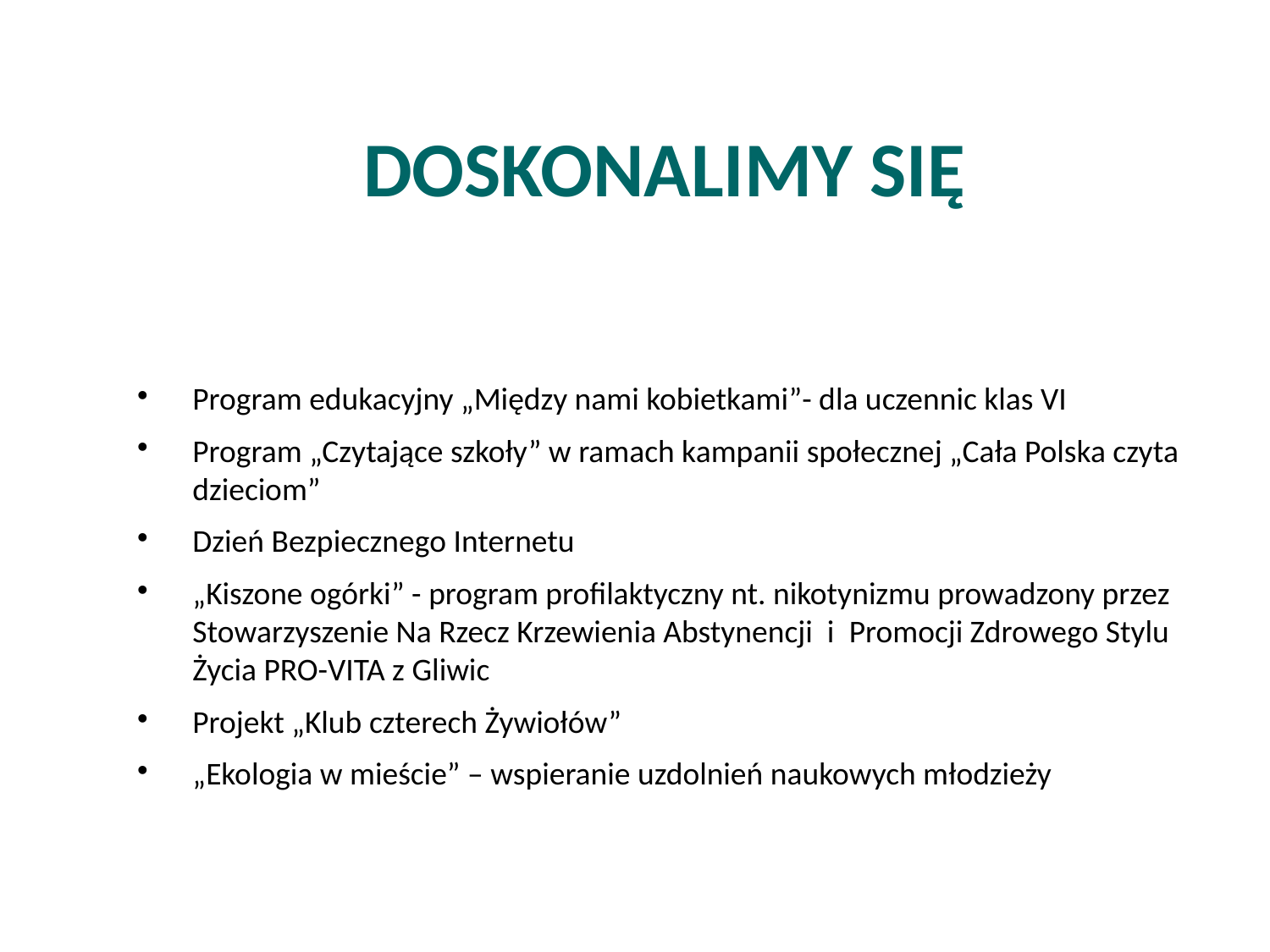

DOSKONALIMY SIĘ

Program edukacyjny „Między nami kobietkami”- dla uczennic klas VI
Program „Czytające szkoły” w ramach kampanii społecznej „Cała Polska czyta dzieciom”
Dzień Bezpiecznego Internetu
„Kiszone ogórki” - program profilaktyczny nt. nikotynizmu prowadzony przez Stowarzyszenie Na Rzecz Krzewienia Abstynencji  i  Promocji Zdrowego Stylu Życia PRO-VITA z Gliwic
Projekt „Klub czterech Żywiołów”
„Ekologia w mieście” – wspieranie uzdolnień naukowych młodzieży